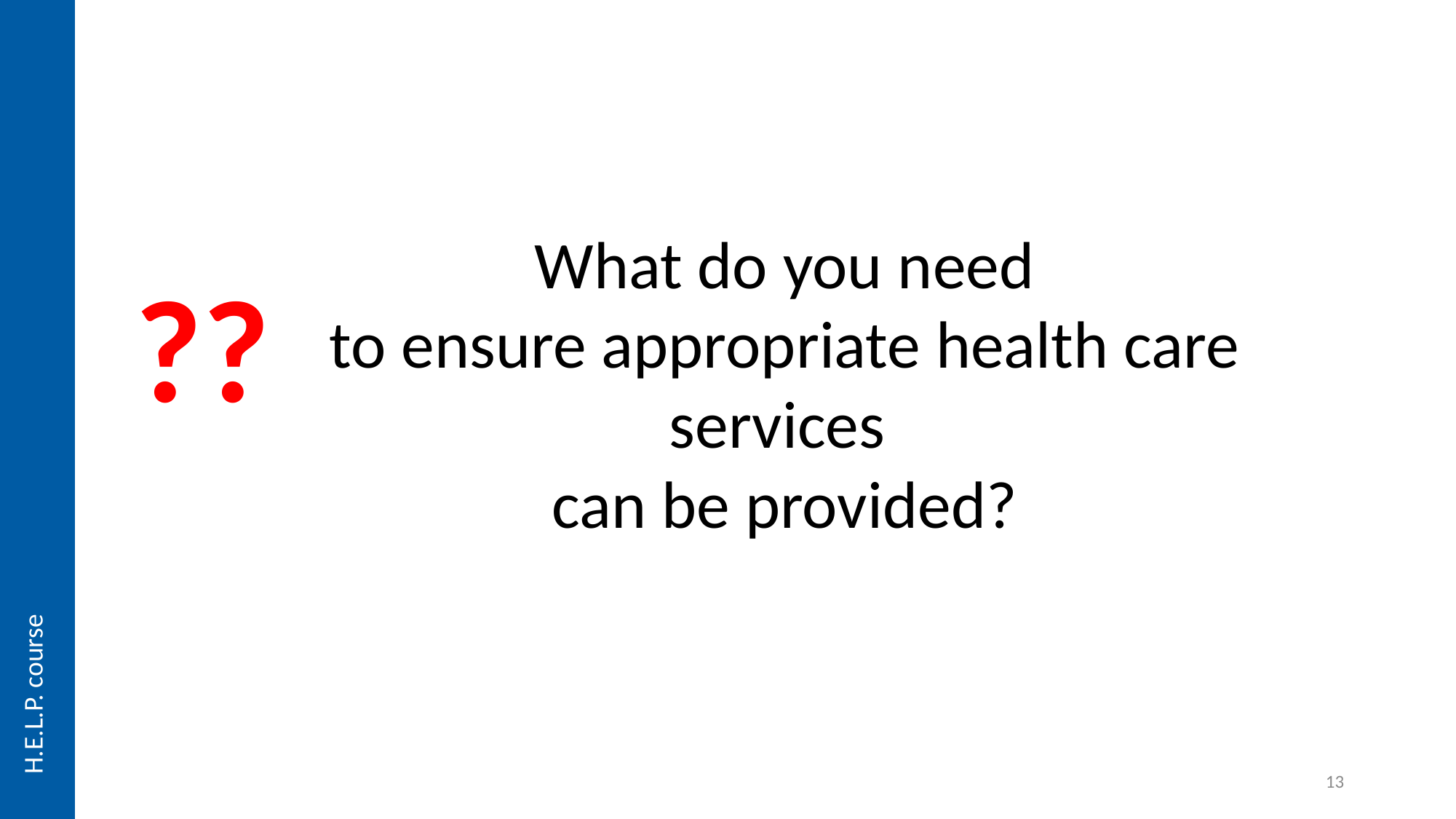

What do you need
to ensure appropriate health care services
can be provided?
??
H.E.L.P. course
13